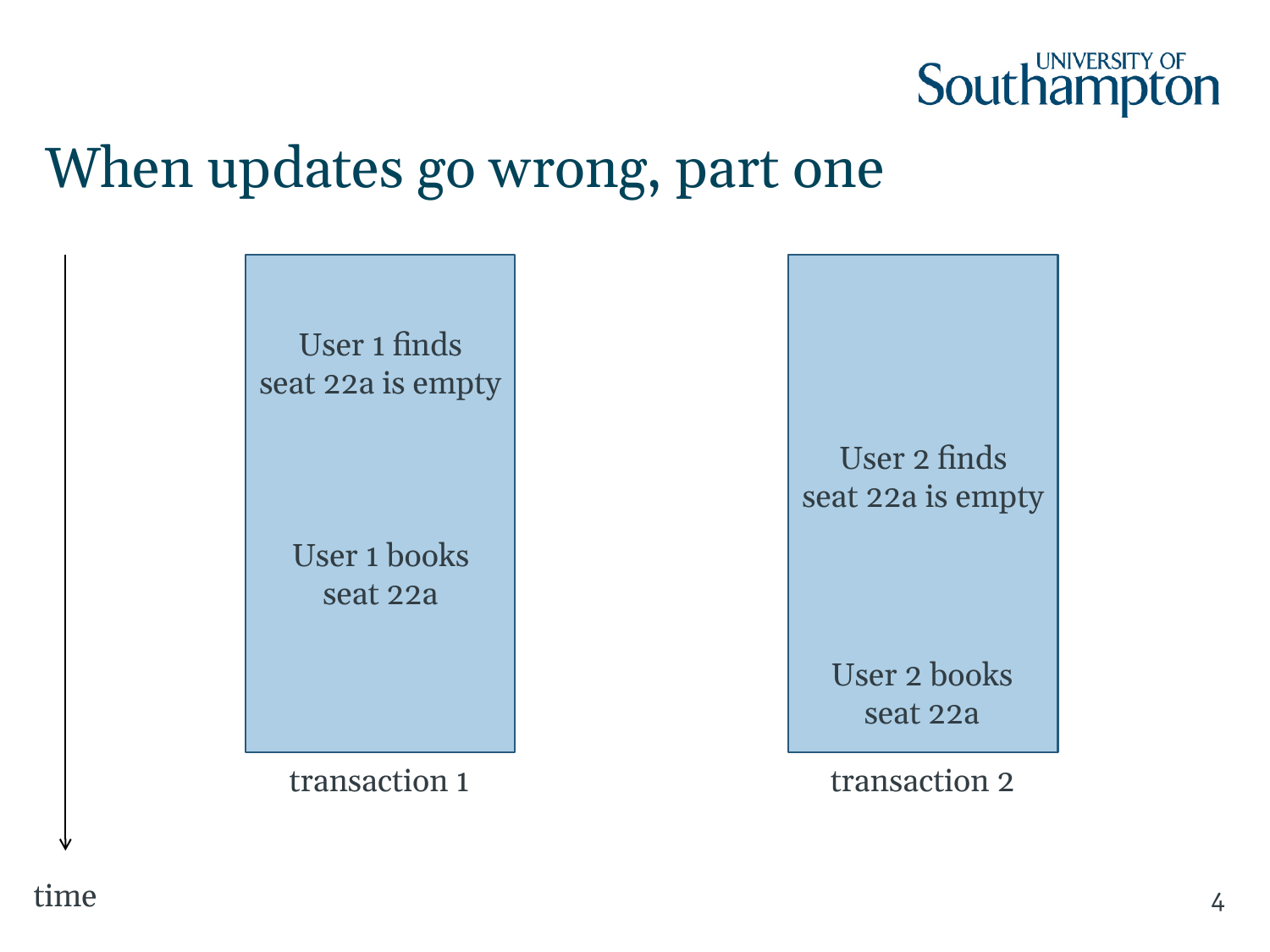

# When updates go wrong, part one

User 1 finds
seat 22a is empty
User 2 finds
seat 22a is empty
User 1 books
seat 22a
User 2 books
seat 22a
transaction 1
transaction 2
time
4